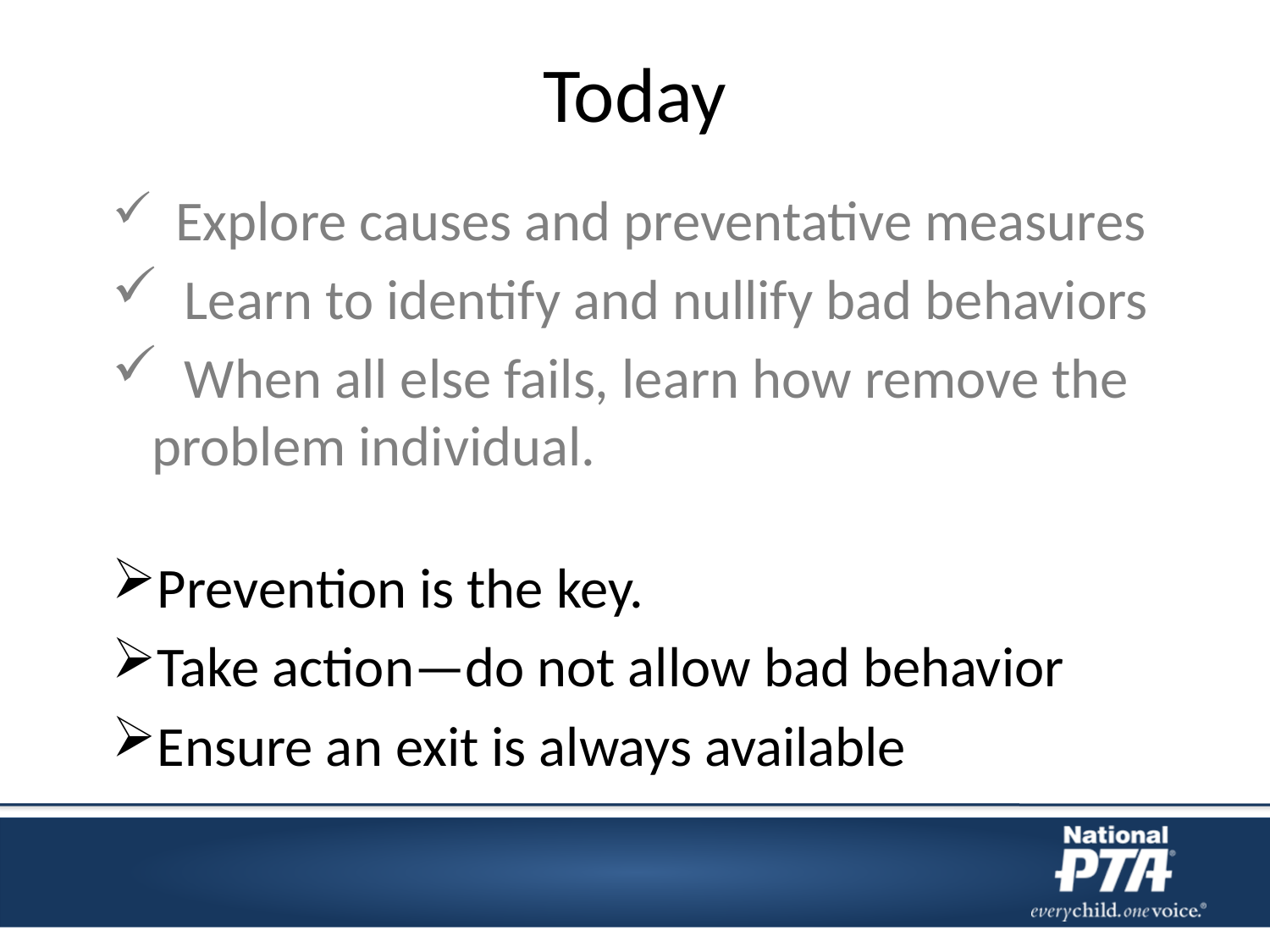

# Today
  Explore causes and preventative measures
  Learn to identify and nullify bad behaviors
  When all else fails, learn how remove the problem individual.

Prevention is the key.
Take action—do not allow bad behavior
Ensure an exit is always available